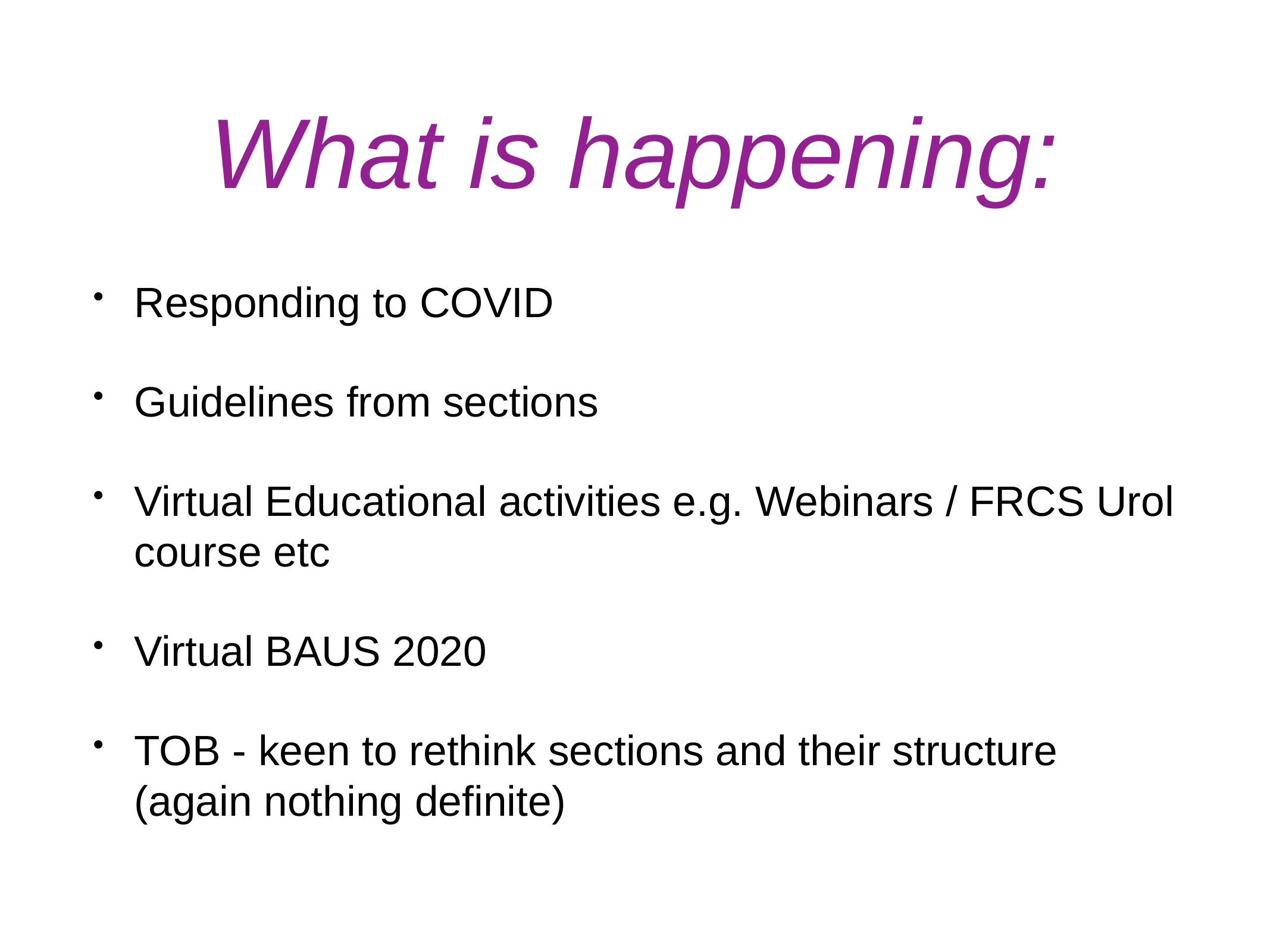

# What is happening:
Responding to COVID
Guidelines from sections
Virtual Educational activities e.g. Webinars / FRCS Urol course etc
Virtual BAUS 2020
TOB - keen to rethink sections and their structure (again nothing definite)